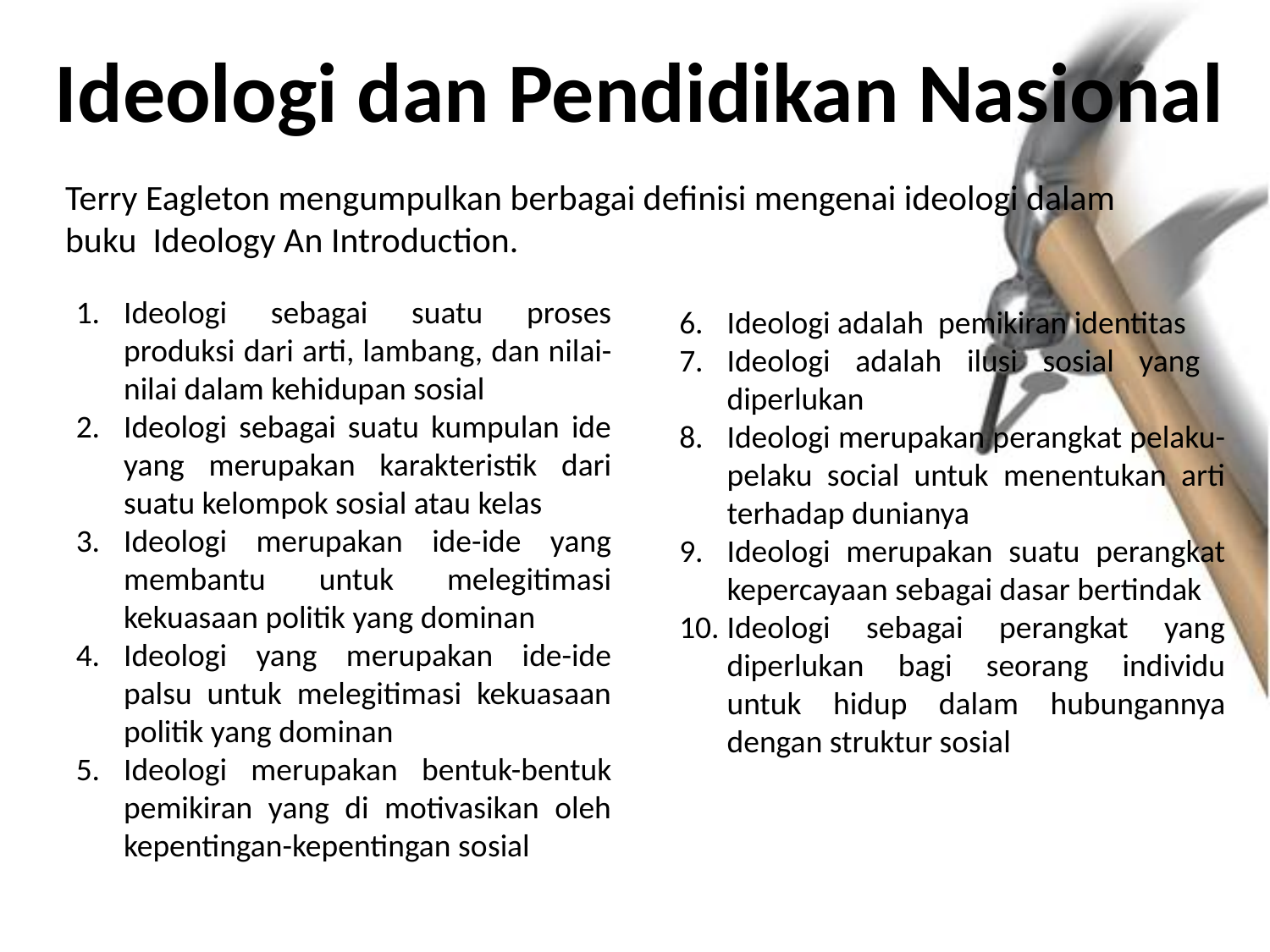

Ideologi dan Pendidikan Nasional
Terry Eagleton mengumpulkan berbagai definisi mengenai ideologi dalam buku  Ideology An Introduction.
Ideologi sebagai suatu proses produksi dari arti, lambang, dan nilai-nilai dalam kehidupan sosial
Ideologi sebagai suatu kumpulan ide yang merupakan karakteristik dari suatu kelompok sosial atau kelas
Ideologi merupakan ide-ide yang membantu untuk melegitimasi kekuasaan politik yang dominan
Ideologi yang merupakan ide-ide palsu untuk melegitimasi kekuasaan politik yang dominan
Ideologi merupakan bentuk-bentuk pemikiran yang di motivasikan oleh kepentingan-kepentingan sosial
Ideologi adalah  pemikiran identitas
Ideologi adalah ilusi sosial yang  diperlukan
Ideologi merupakan perangkat pelaku-pelaku social untuk menentukan arti terhadap dunianya
Ideologi merupakan suatu perangkat kepercayaan sebagai dasar bertindak
Ideologi sebagai perangkat yang diperlukan bagi seorang individu untuk hidup dalam hubungannya dengan struktur sosial